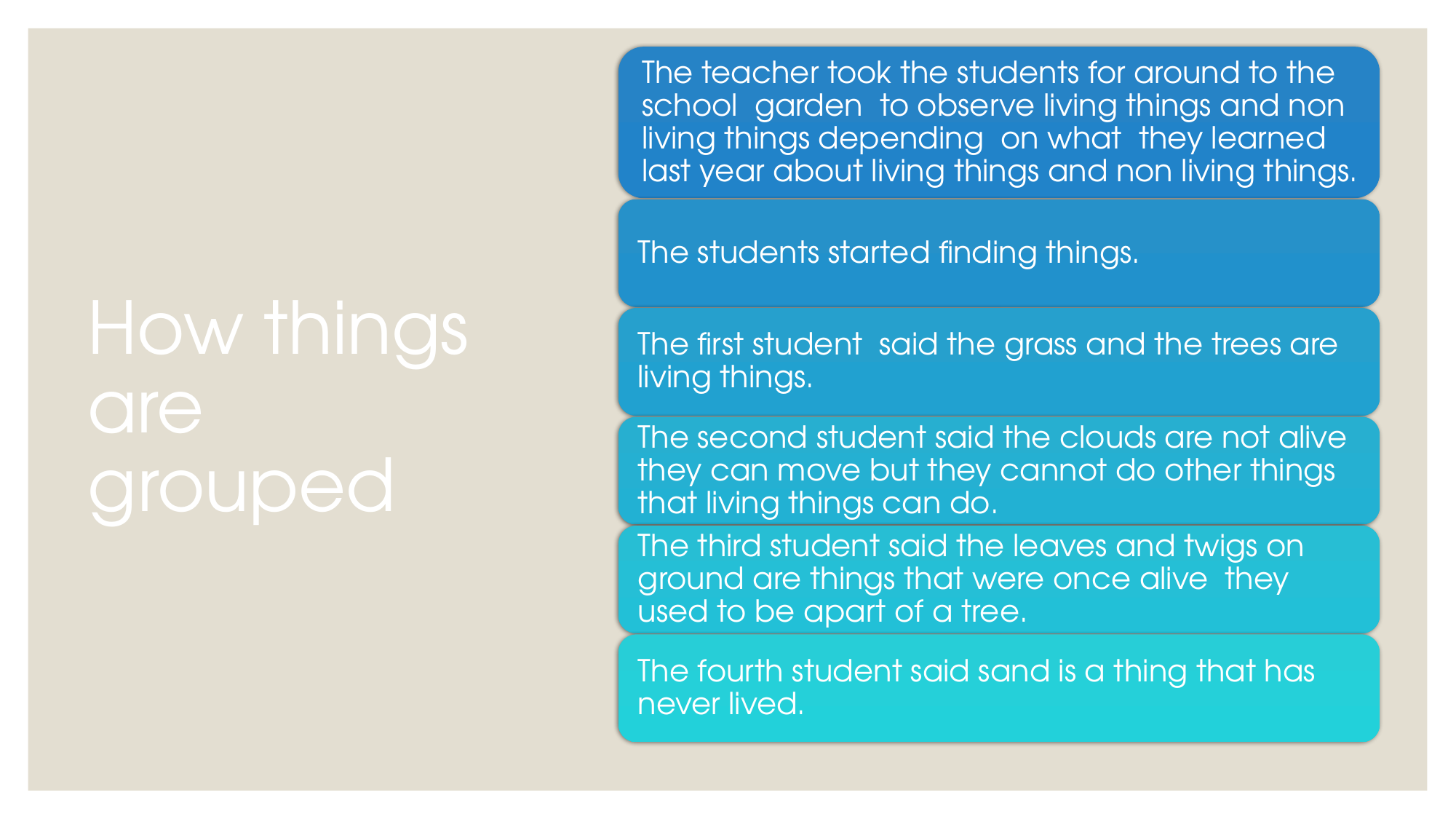

The teacher took the students for around to the school  garden  to observe living things and non living things depending  on what  they learned last year about living things and non living things.
The students started finding things.
The first student  said the grass and the trees are living things.
The second student said the clouds are not alive  they can move but they cannot do other things that living things can do.
The third student said the leaves and twigs on ground are things that were once alive  they used to be apart of a tree.
The fourth student said sand is a thing that has never lived.
# How things are grouped